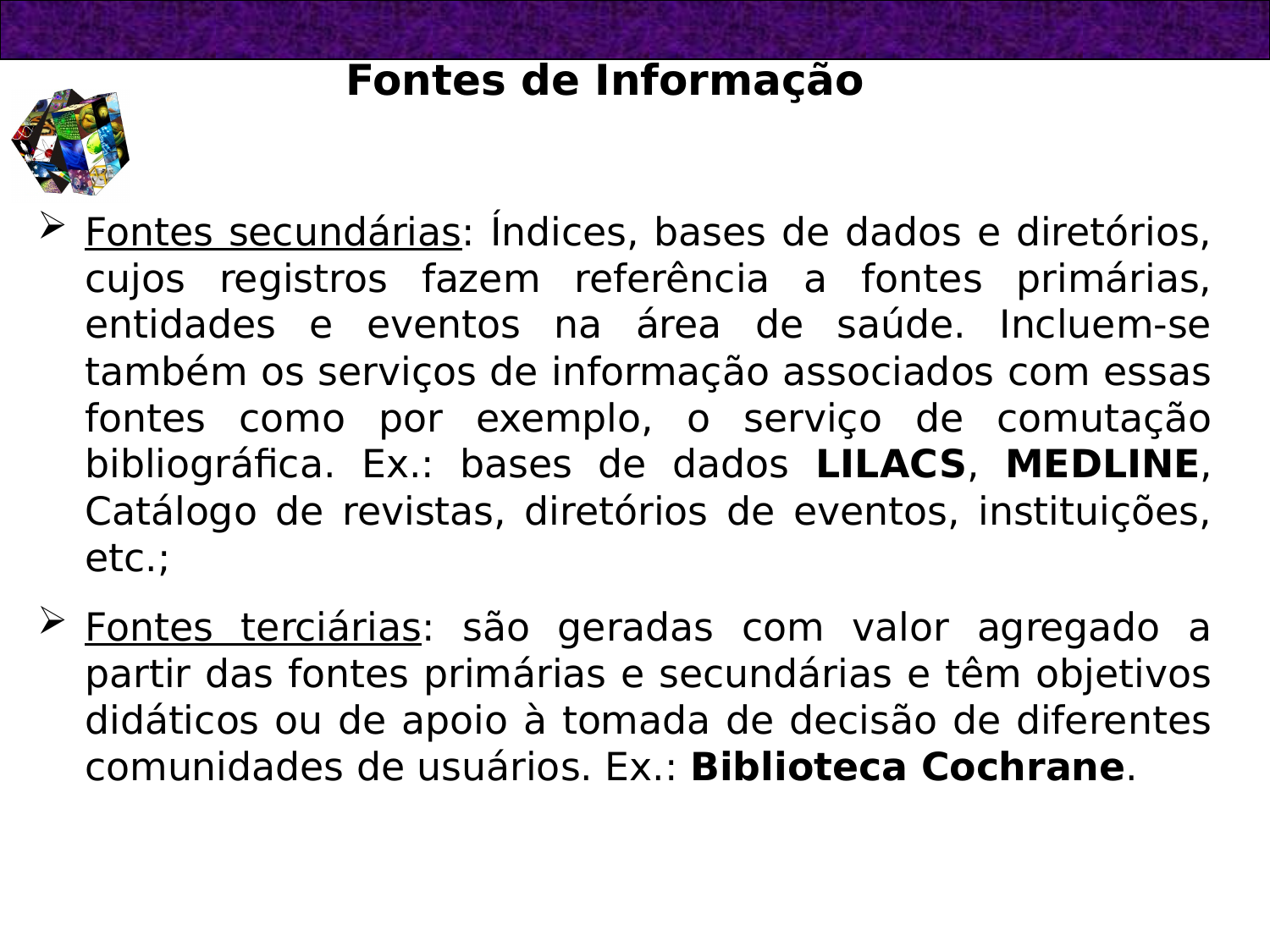

Fontes de Informação
Fontes secundárias: Índices, bases de dados e diretórios, cujos registros fazem referência a fontes primárias, entidades e eventos na área de saúde. Incluem-se também os serviços de informação associados com essas fontes como por exemplo, o serviço de comutação bibliográfica. Ex.: bases de dados LILACS, MEDLINE, Catálogo de revistas, diretórios de eventos, instituições, etc.;
Fontes terciárias: são geradas com valor agregado a partir das fontes primárias e secundárias e têm objetivos didáticos ou de apoio à tomada de decisão de diferentes comunidades de usuários. Ex.: Biblioteca Cochrane.